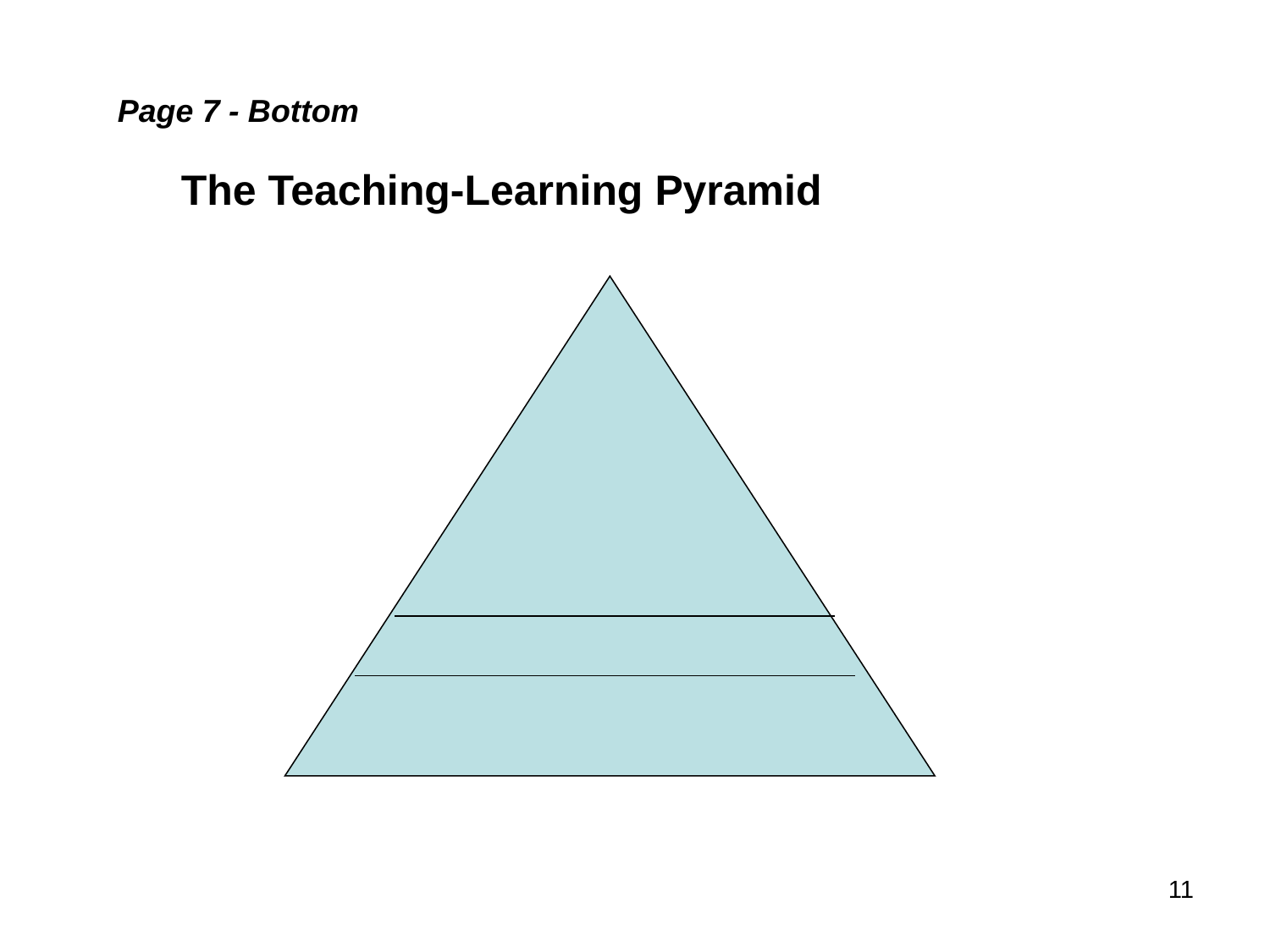

Page 7 - Bottom
The Teaching-Learning Pyramid

11